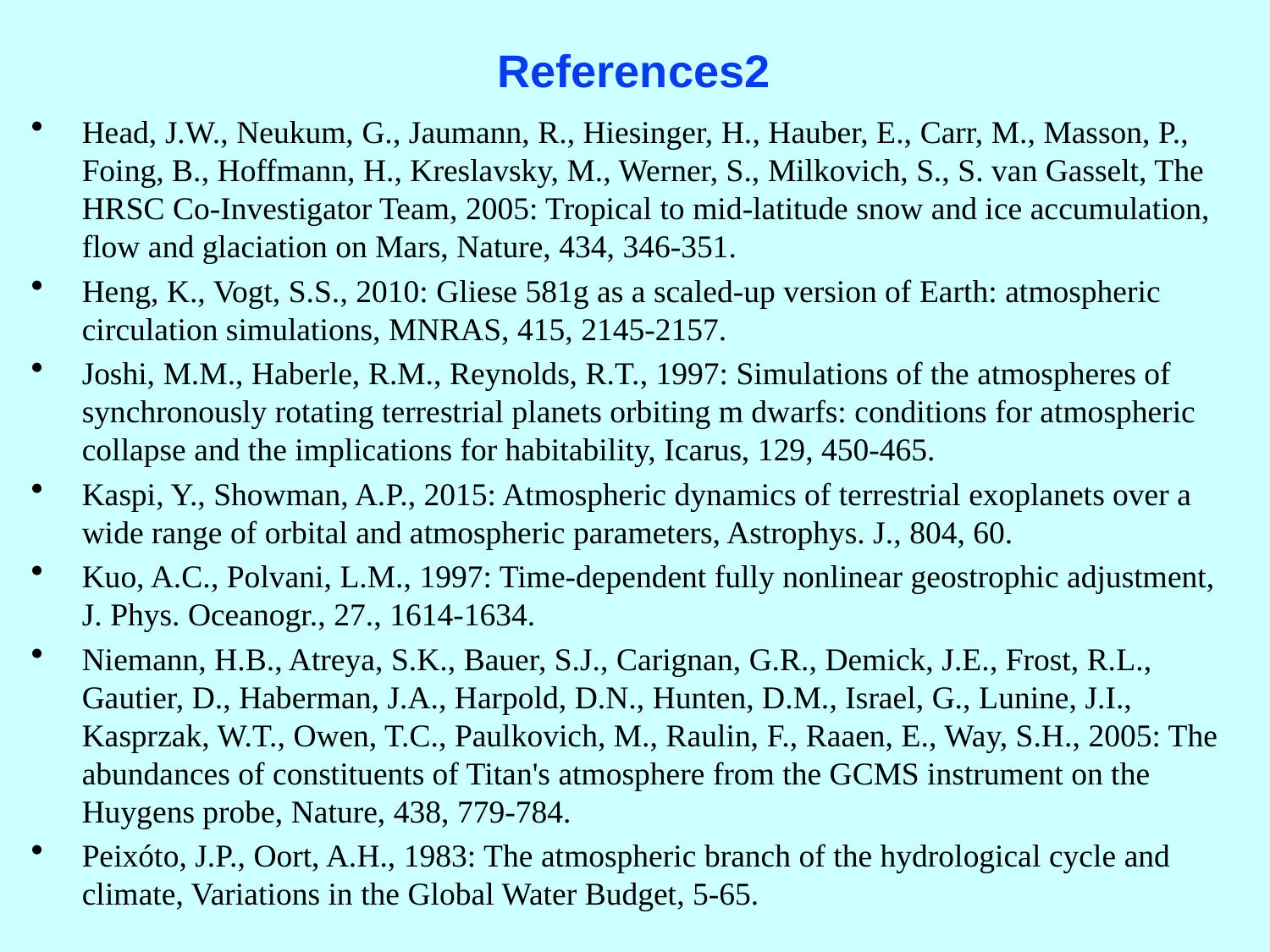

# References2
Head, J.W., Neukum, G., Jaumann, R., Hiesinger, H., Hauber, E., Carr, M., Masson, P., Foing, B., Hoffmann, H., Kreslavsky, M., Werner, S., Milkovich, S., S. van Gasselt, The HRSC Co-Investigator Team, 2005: Tropical to mid-latitude snow and ice accumulation, flow and glaciation on Mars, Nature, 434, 346-351.
Heng, K., Vogt, S.S., 2010: Gliese 581g as a scaled-up version of Earth: atmospheric circulation simulations, MNRAS, 415, 2145-2157.
Joshi, M.M., Haberle, R.M., Reynolds, R.T., 1997: Simulations of the atmospheres of synchronously rotating terrestrial planets orbiting m dwarfs: conditions for atmospheric collapse and the implications for habitability, Icarus, 129, 450-465.
Kaspi, Y., Showman, A.P., 2015: Atmospheric dynamics of terrestrial exoplanets over a wide range of orbital and atmospheric parameters, Astrophys. J., 804, 60.
Kuo, A.C., Polvani, L.M., 1997: Time-dependent fully nonlinear geostrophic adjustment, J. Phys. Oceanogr., 27., 1614-1634.
Niemann, H.B., Atreya, S.K., Bauer, S.J., Carignan, G.R., Demick, J.E., Frost, R.L., Gautier, D., Haberman, J.A., Harpold, D.N., Hunten, D.M., Israel, G., Lunine, J.I., Kasprzak, W.T., Owen, T.C., Paulkovich, M., Raulin, F., Raaen, E., Way, S.H., 2005: The abundances of constituents of Titan's atmosphere from the GCMS instrument on the Huygens probe, Nature, 438, 779-784.
Peixóto, J.P., Oort, A.H., 1983: The atmospheric branch of the hydrological cycle and climate, Variations in the Global Water Budget, 5-65.